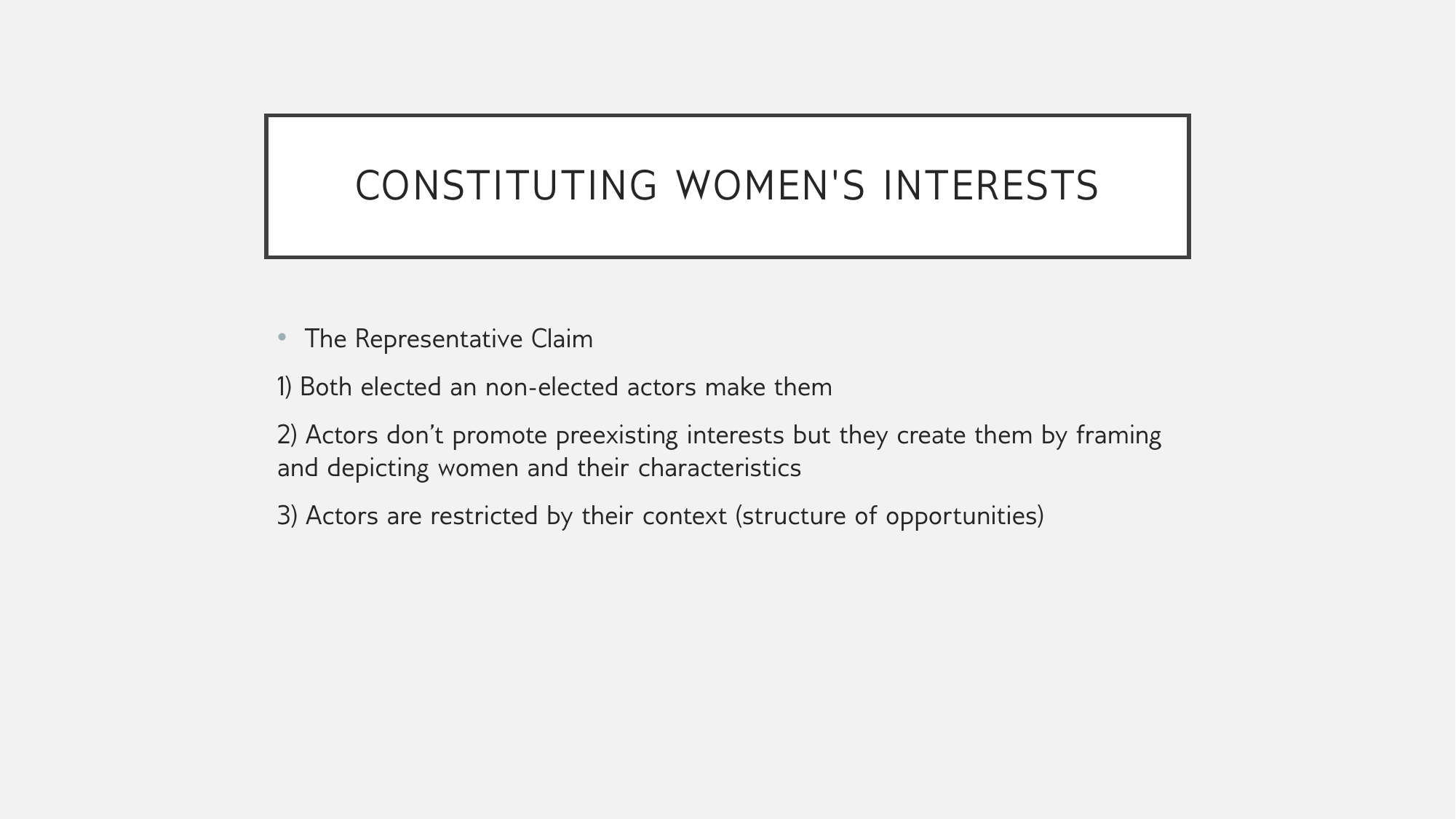

# Constituting women's interests
The Representative Claim
1) Both elected an non-elected actors make them
2) Actors don’t promote preexisting interests but they create them by framing and depicting women and their characteristics
3) Actors are restricted by their context (structure of opportunities)